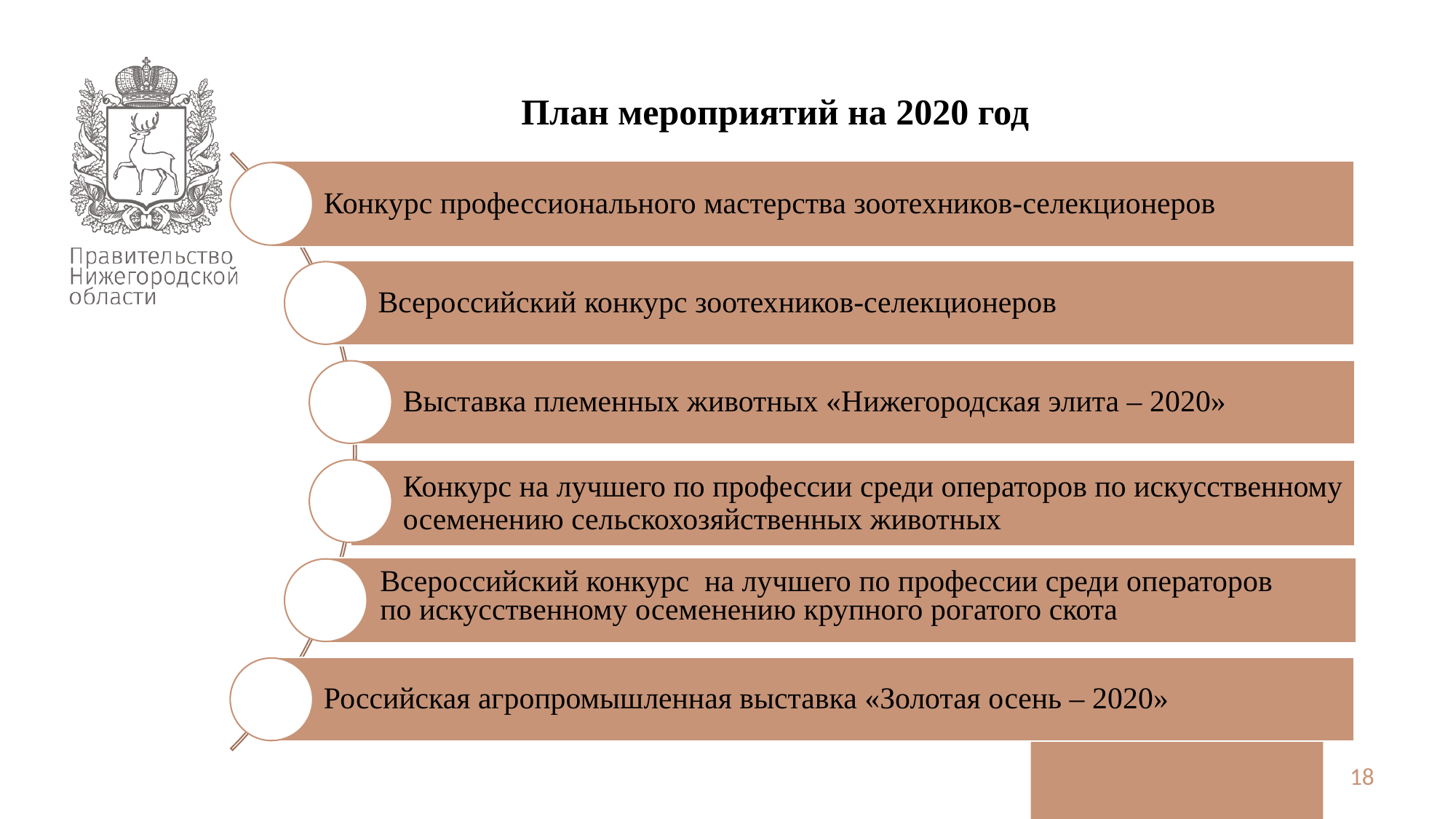

План мероприятий на 2020 год
Конкурс профессионального мастерства зоотехников-селекционеров
Всероссийский конкурс зоотехников-селекционеров
Выставка племенных животных «Нижегородская элита – 2020»
Конкурс на лучшего по профессии среди операторов по искусственному осеменению сельскохозяйственных животных
Всероссийский конкурс  на лучшего по профессии среди операторов
по искусственному осеменению крупного рогатого скота
Российская агропромышленная выставка «Золотая осень – 2020»
18